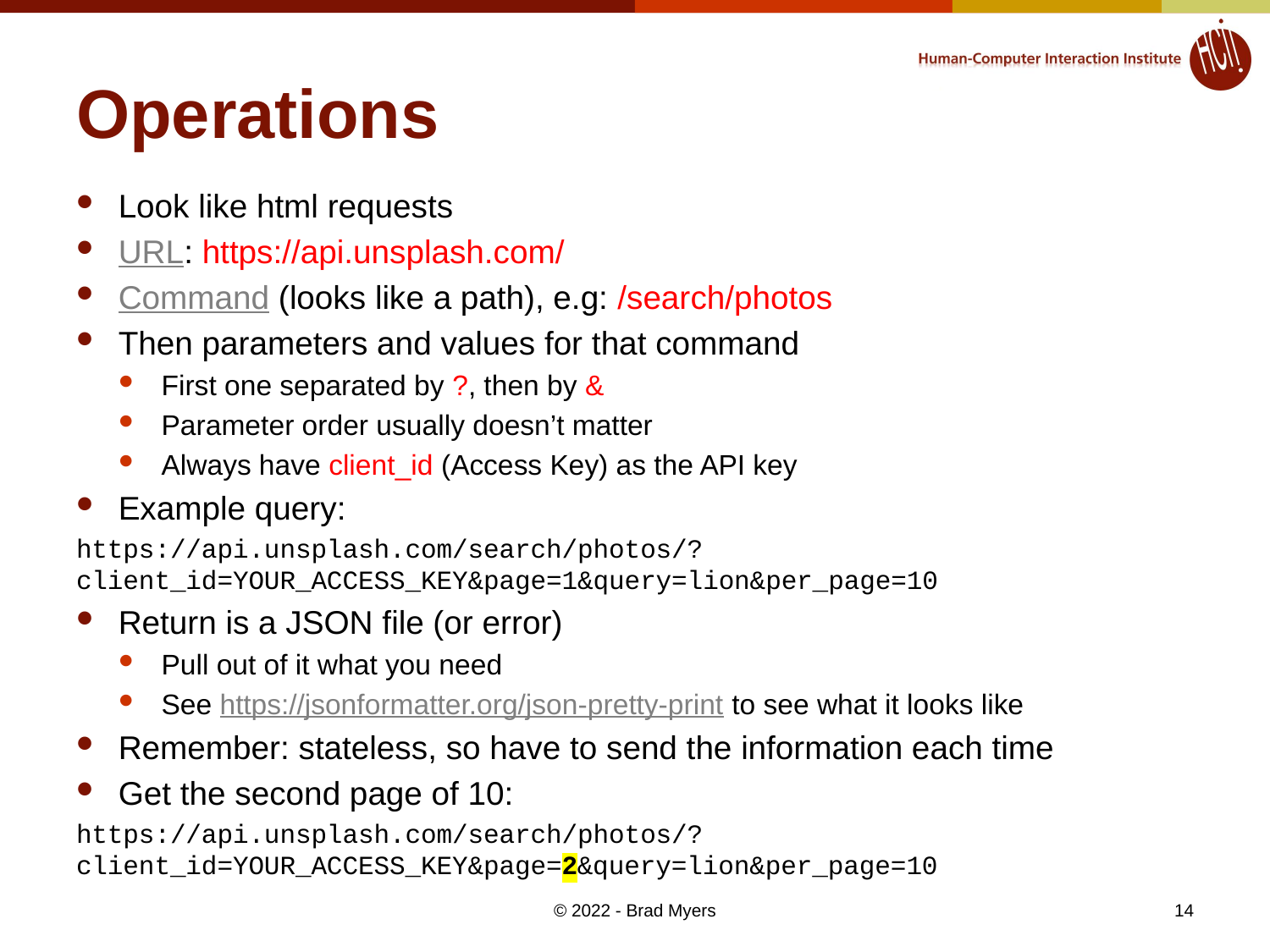

# Operations
Look like html requests
URL: https://api.unsplash.com/
Command (looks like a path), e.g: /search/photos
Then parameters and values for that command
First one separated by ?, then by &
Parameter order usually doesn’t matter
Always have client_id (Access Key) as the API key
Example query:
https://api.unsplash.com/search/photos/?client_id=YOUR_ACCESS_KEY&page=1&query=lion&per_page=10
Return is a JSON file (or error)
Pull out of it what you need
See https://jsonformatter.org/json-pretty-print to see what it looks like
Remember: stateless, so have to send the information each time
Get the second page of 10:
https://api.unsplash.com/search/photos/?client_id=YOUR_ACCESS_KEY&page=2&query=lion&per_page=10

14
© 2022 - Brad Myers